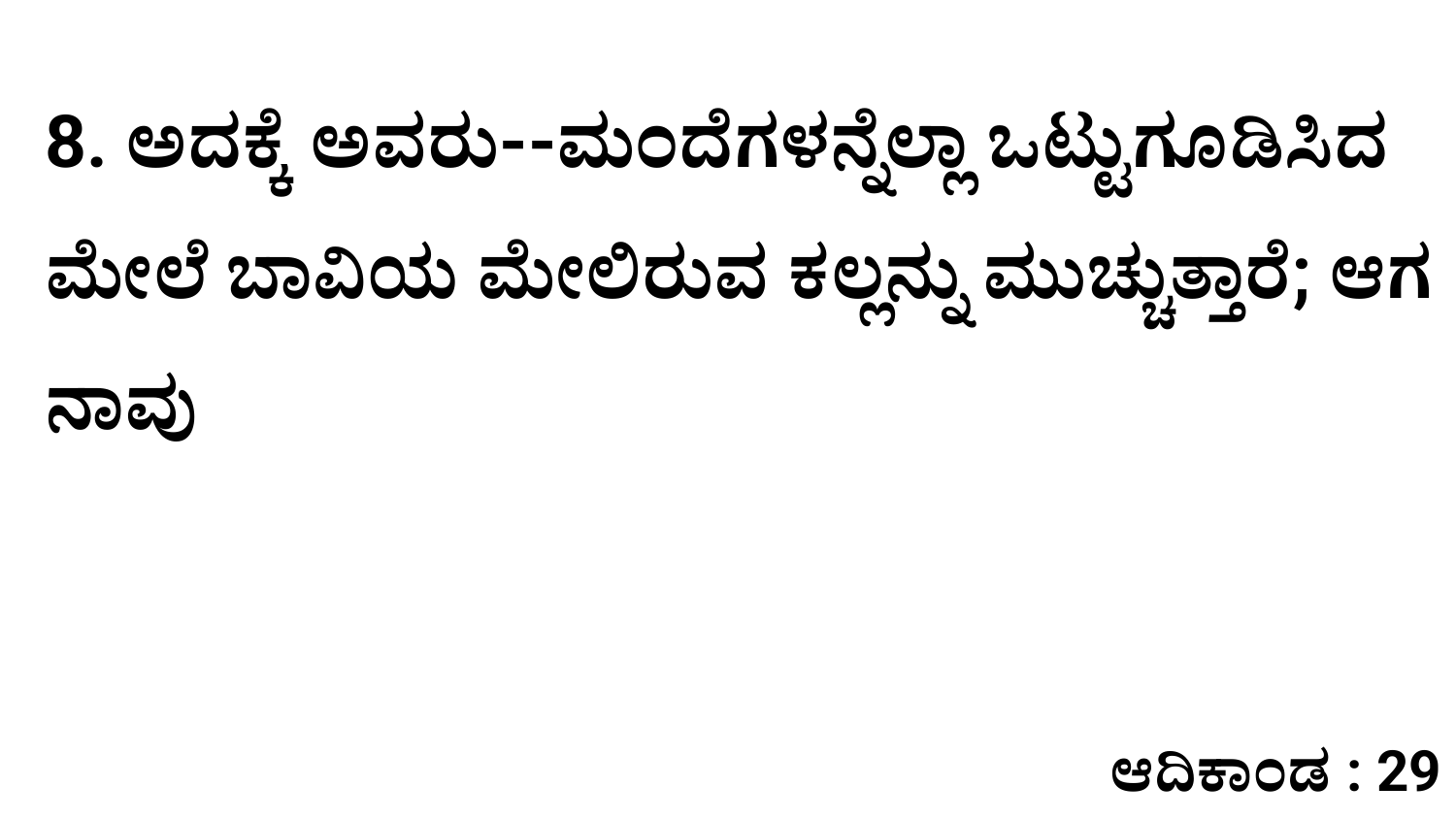

8. ಅದಕ್ಕೆ ಅವರು--ಮಂದೆಗಳನ್ನೆಲ್ಲಾ ಒಟ್ಟುಗೂಡಿಸಿದ ಮೇಲೆ ಬಾವಿಯ ಮೇಲಿರುವ ಕಲ್ಲನ್ನು ಮುಚ್ಚುತ್ತಾರೆ; ಆಗ ನಾವು
ಆದಿಕಾಂಡ : 29